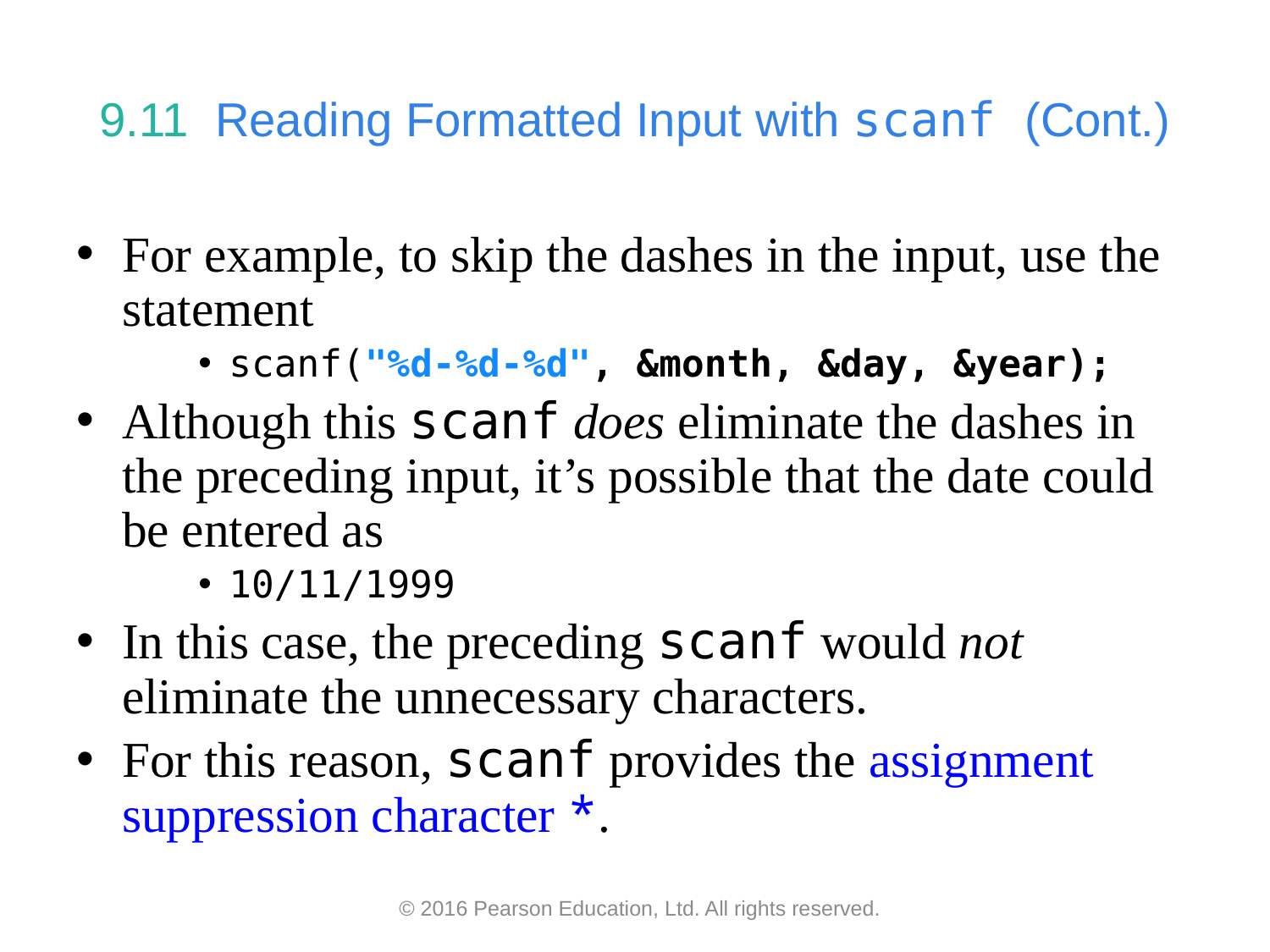

# 9.11  Reading Formatted Input with scanf (Cont.)
For example, to skip the dashes in the input, use the statement
scanf("%d-%d-%d", &month, &day, &year);
Although this scanf does eliminate the dashes in the preceding input, it’s possible that the date could be entered as
10/11/1999
In this case, the preceding scanf would not eliminate the unnecessary characters.
For this reason, scanf provides the assignment suppression character *.
© 2016 Pearson Education, Ltd. All rights reserved.